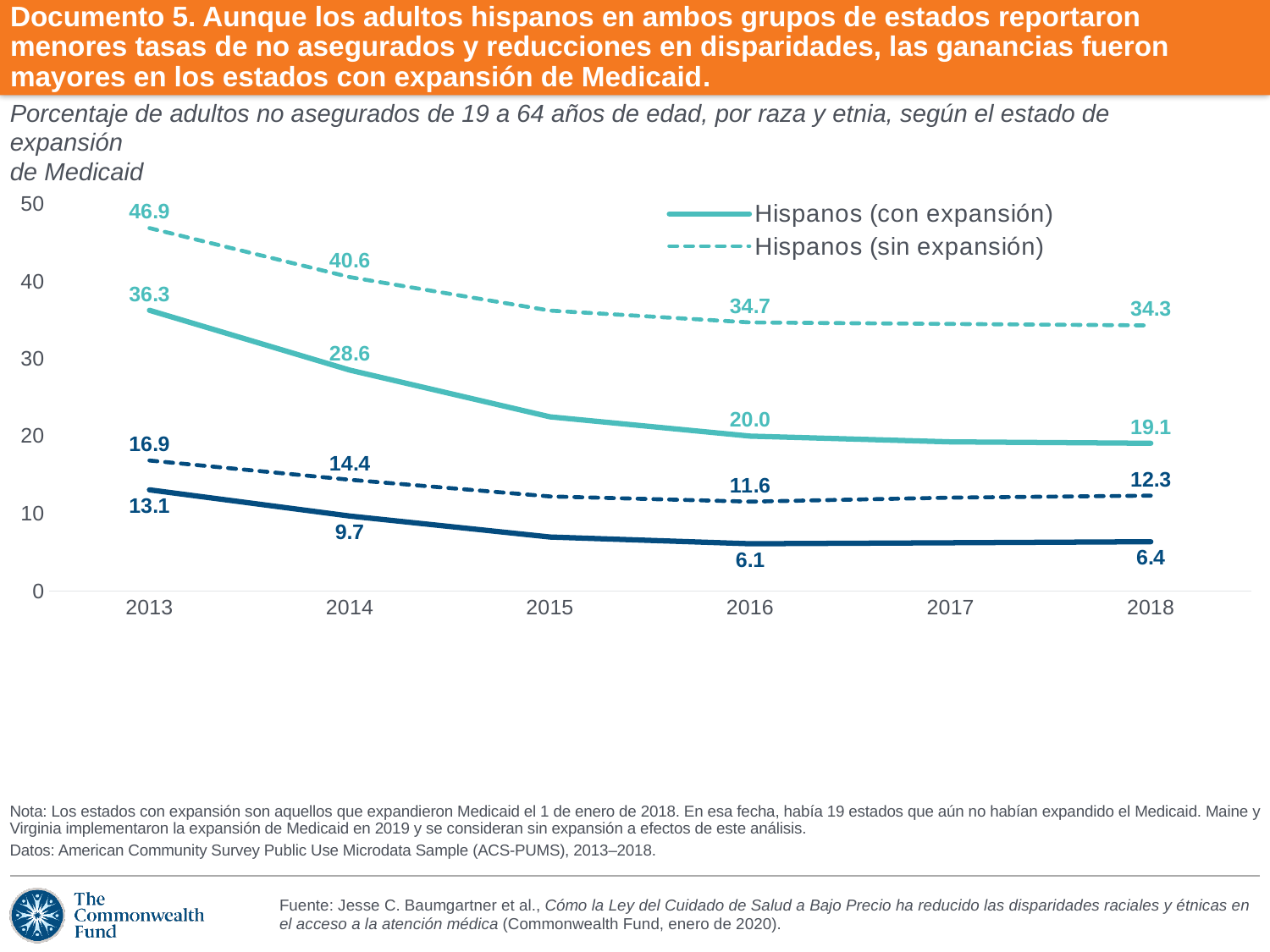

# Documento 5. Aunque los adultos hispanos en ambos grupos de estados reportaron menores tasas de no asegurados y reducciones en disparidades, las ganancias fueron mayores en los estados con expansión de Medicaid.
Porcentaje de adultos no asegurados de 19 a 64 años de edad, por raza y etnia, según el estado de expansión
de Medicaid

### Chart

| Category | Hispanos (con expansión) | Hispanos (sin expansión) | Blancos (con expansión) | Blancos (sin expansión) |
|---|---|---|---|---|
| 2013 | 36.28221830007959 | 46.898899144723764 | 13.07892285497414 | 16.86546611943296 |
| 2014 | 28.55016982351022 | 40.569341103699045 | 9.694180376330788 | 14.379309686469929 |
| 2015 | 22.509379937644184 | 36.24107102038487 | 6.9774974457610135 | 12.22108191149431 |
| 2016 | 20.0218060058529 | 34.70349078469357 | 6.108737780743931 | 11.550786397047144 |
| 2017 | 19.277950358071084 | 34.5147634783673 | 6.237060507182405 | 12.069915851381833 |
| 2018 | 19.09632714119079 | 34.318773342739945 | 6.376753465986873 | 12.32436504617846 |
Nota: Los estados con expansión son aquellos que expandieron Medicaid el 1 de enero de 2018. En esa fecha, había 19 estados que aún no habían expandido el Medicaid. Maine y Virginia implementaron la expansión de Medicaid en 2019 y se consideran sin expansión a efectos de este análisis.
Datos: American Community Survey Public Use Microdata Sample (ACS-PUMS), 2013–2018.